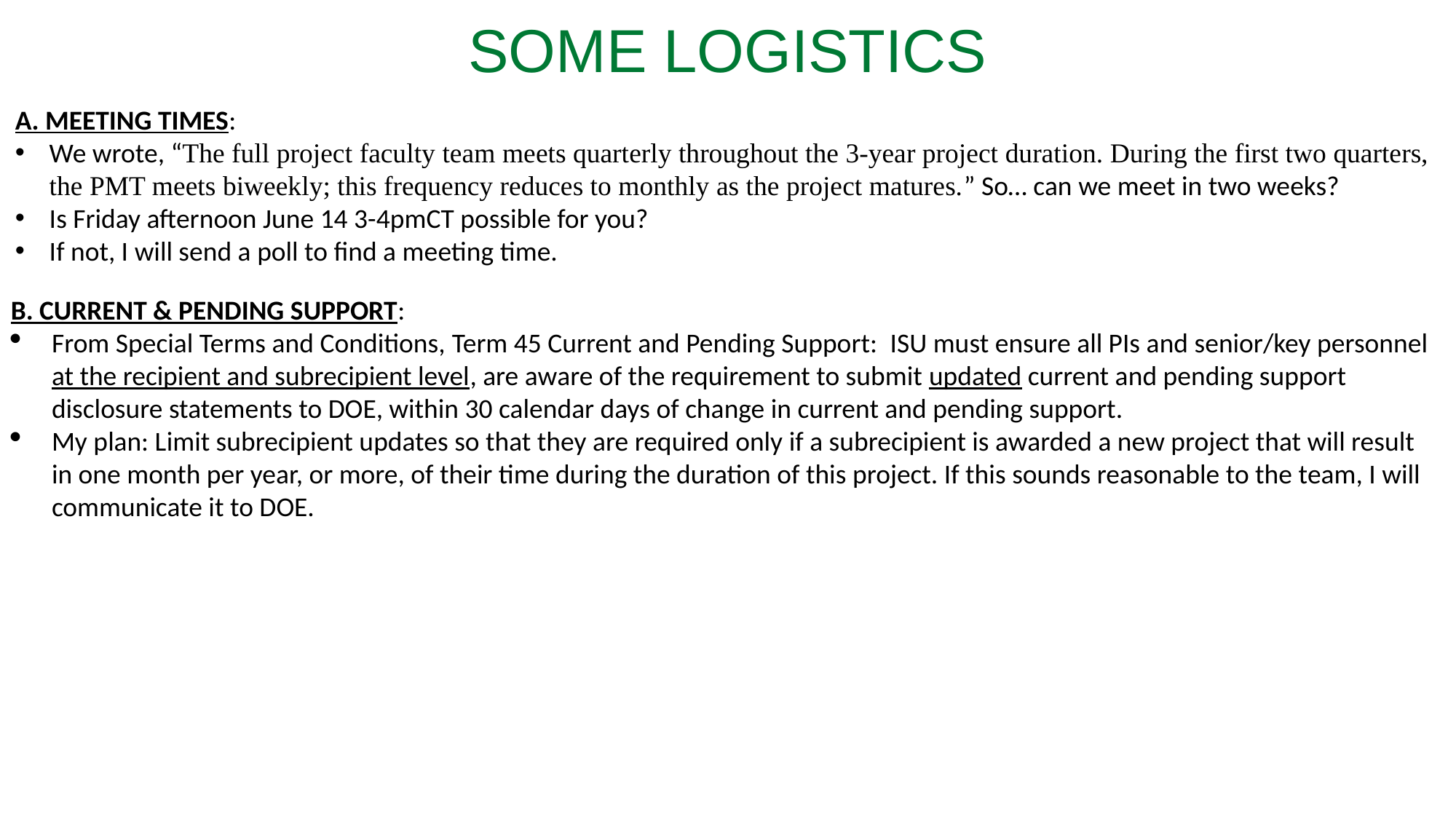

# SOME LOGISTICS
A. MEETING TIMES:
We wrote, “The full project faculty team meets quarterly throughout the 3-year project duration. During the first two quarters, the PMT meets biweekly; this frequency reduces to monthly as the project matures.” So… can we meet in two weeks?
Is Friday afternoon June 14 3-4pmCT possible for you?
If not, I will send a poll to find a meeting time.
B. CURRENT & PENDING SUPPORT:
From Special Terms and Conditions, Term 45 Current and Pending Support:  ISU must ensure all PIs and senior/key personnel at the recipient and subrecipient level, are aware of the requirement to submit updated current and pending support disclosure statements to DOE, within 30 calendar days of change in current and pending support.
My plan: Limit subrecipient updates so that they are required only if a subrecipient is awarded a new project that will result in one month per year, or more, of their time during the duration of this project. If this sounds reasonable to the team, I will communicate it to DOE.